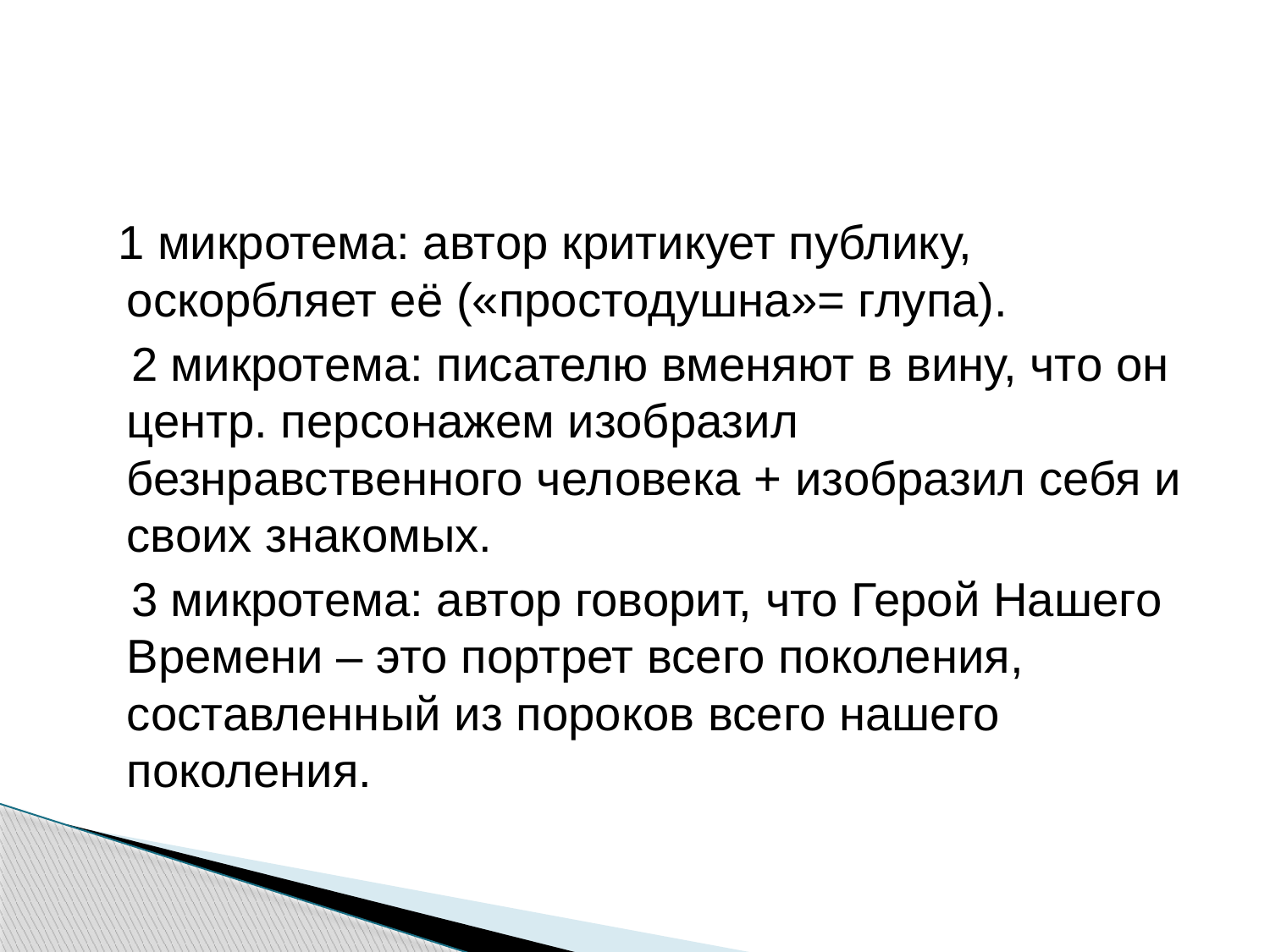

1 микротема: автор критикует публику, оскорбляет её («простодушна»= глупа).
   2 микротема: писателю вменяют в вину, что он центр. персонажем изобразил безнравственного человека + изобразил себя и своих знакомых.
   3 микротема: автор говорит, что Герой Нашего Времени – это портрет всего поколения, составленный из пороков всего нашего поколения.